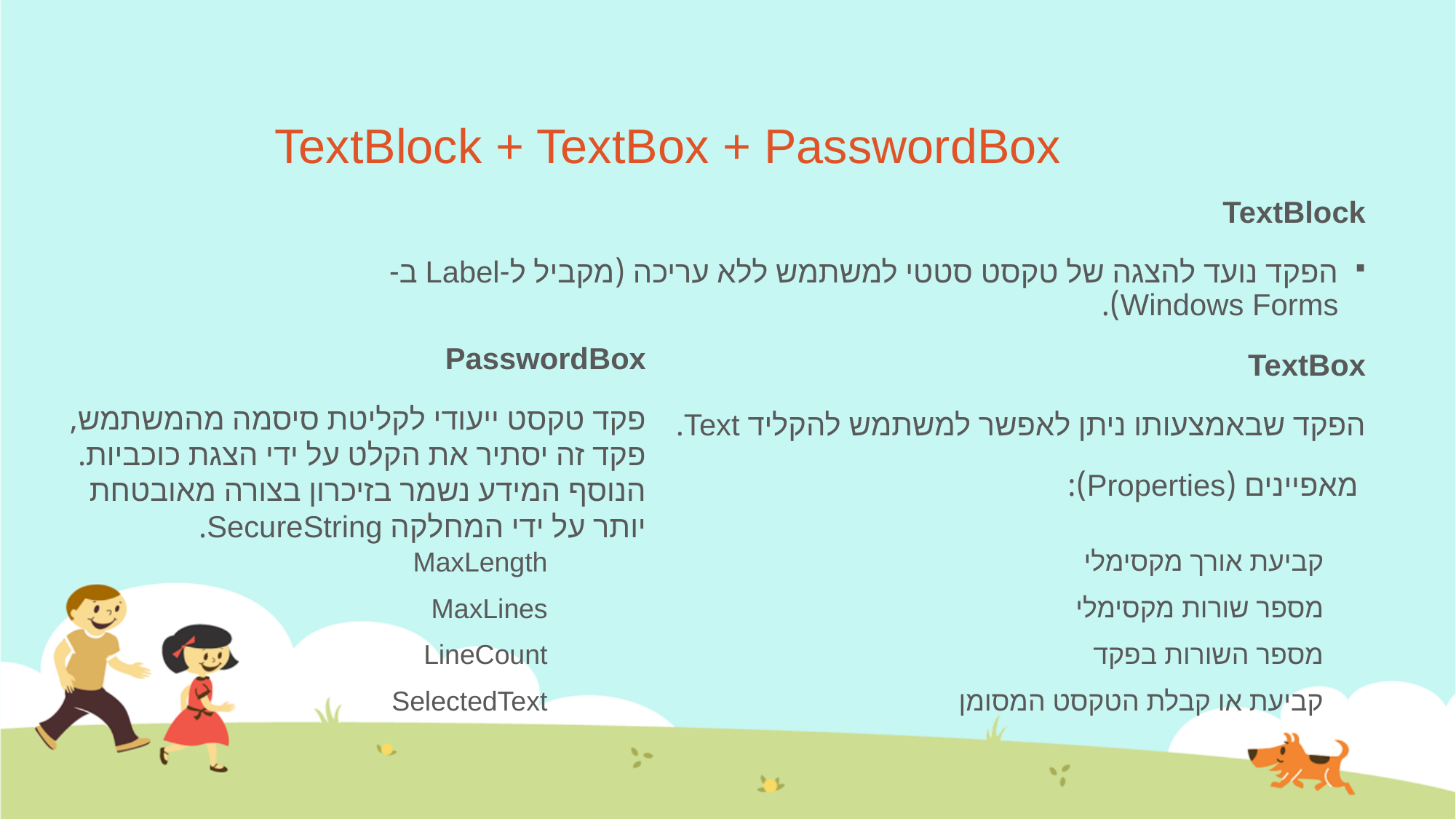

# TextBlock + TextBox + PasswordBox
TextBlock
הפקד נועד להצגה של טקסט סטטי למשתמש ללא עריכה (מקביל ל-Label ב- Windows Forms).
TextBox
הפקד שבאמצעותו ניתן לאפשר למשתמש להקליד Text.
 מאפיינים (Properties):

PasswordBox
פקד טקסט ייעודי לקליטת סיסמה מהמשתמש, פקד זה יסתיר את הקלט על ידי הצגת כוכביות.
הנוסף המידע נשמר בזיכרון בצורה מאובטחת יותר על ידי המחלקה SecureString.

| MaxLength | קביעת אורך מקסימלי |
| --- | --- |
| MaxLines | מספר שורות מקסימלי |
| LineCount | מספר השורות בפקד |
| SelectedText | קביעת או קבלת הטקסט המסומן |
|  |  |
|  |  |